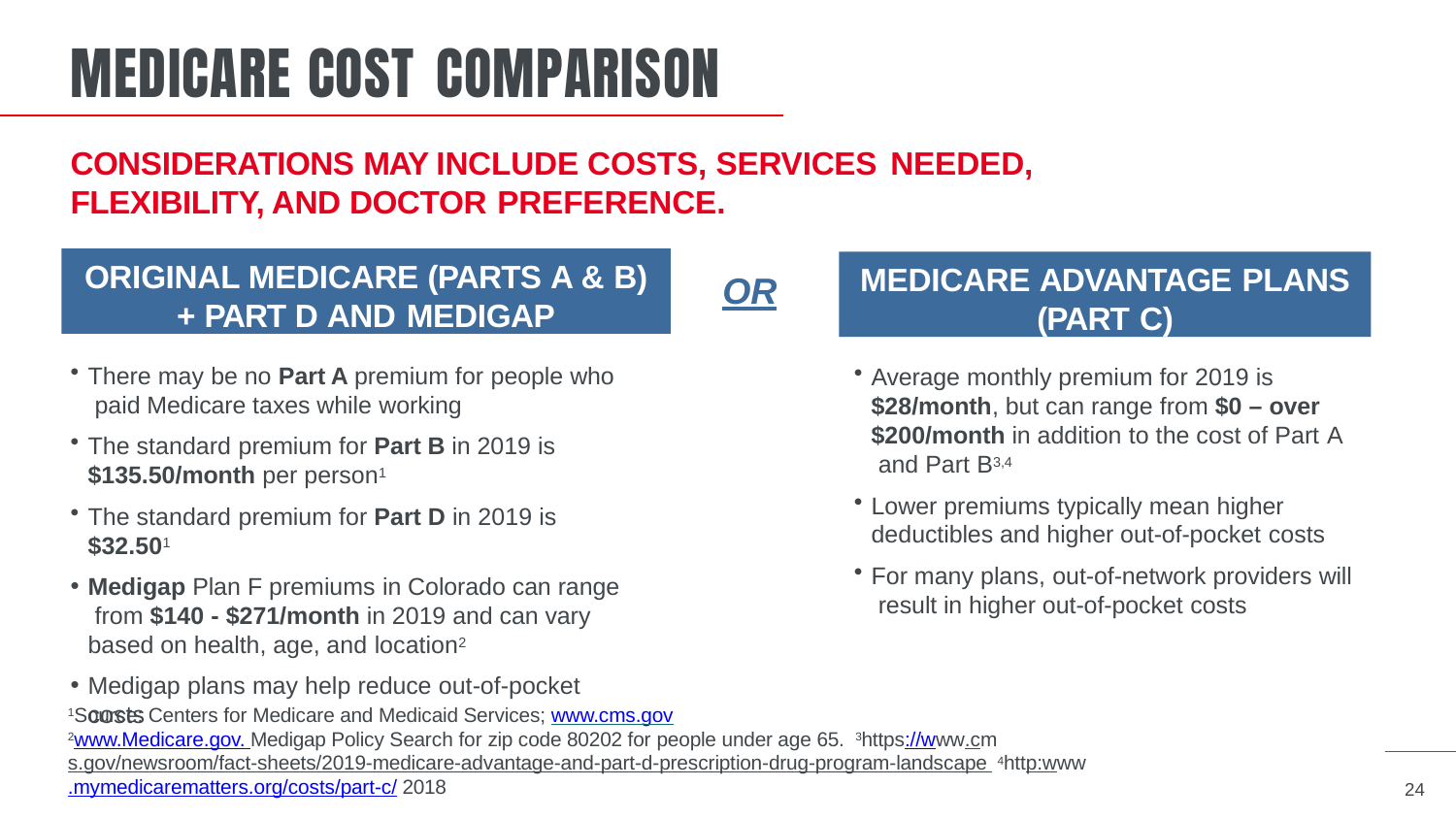

# MEDICARE COST COMPARISON

CONSIDERATIONS MAY INCLUDE COSTS, SERVICES NEEDED,
FLEXIBILITY, AND DOCTOR PREFERENCE.
ORIGINAL MEDICARE (PARTS A & B)
+ PART D AND MEDIGAP
MEDICARE ADVANTAGE PLANS
(PART C)
OR
There may be no Part A premium for people who  paid Medicare taxes while working
The standard premium for Part B in 2019 is
$135.50/month per person1
The standard premium for Part D in 2019 is $32.501
Medigap Plan F premiums in Colorado can range  from $140 - $271/month in 2019 and can vary  based on health, age, and location2
Medigap plans may help reduce out-of-pocket costs
Average monthly premium for 2019 is
$28/month, but can range from $0 – over
$200/month in addition to the cost of Part A  and Part B3,4
Lower premiums typically mean higher  deductibles and higher out-of-pocket costs
For many plans, out-of-network providers will  result in higher out-of-pocket costs
1Source: Centers for Medicare and Medicaid Services; www.cms.gov
2www.Medicare.gov. Medigap Policy Search for zip code 80202 for people under age 65.  3https://www.cms.gov/newsroom/fact-sheets/2019-medicare-advantage-and-part-d-prescription-drug-program-landscape  4http:www.mymedicarematters.org/costs/part-c/ 2018
24